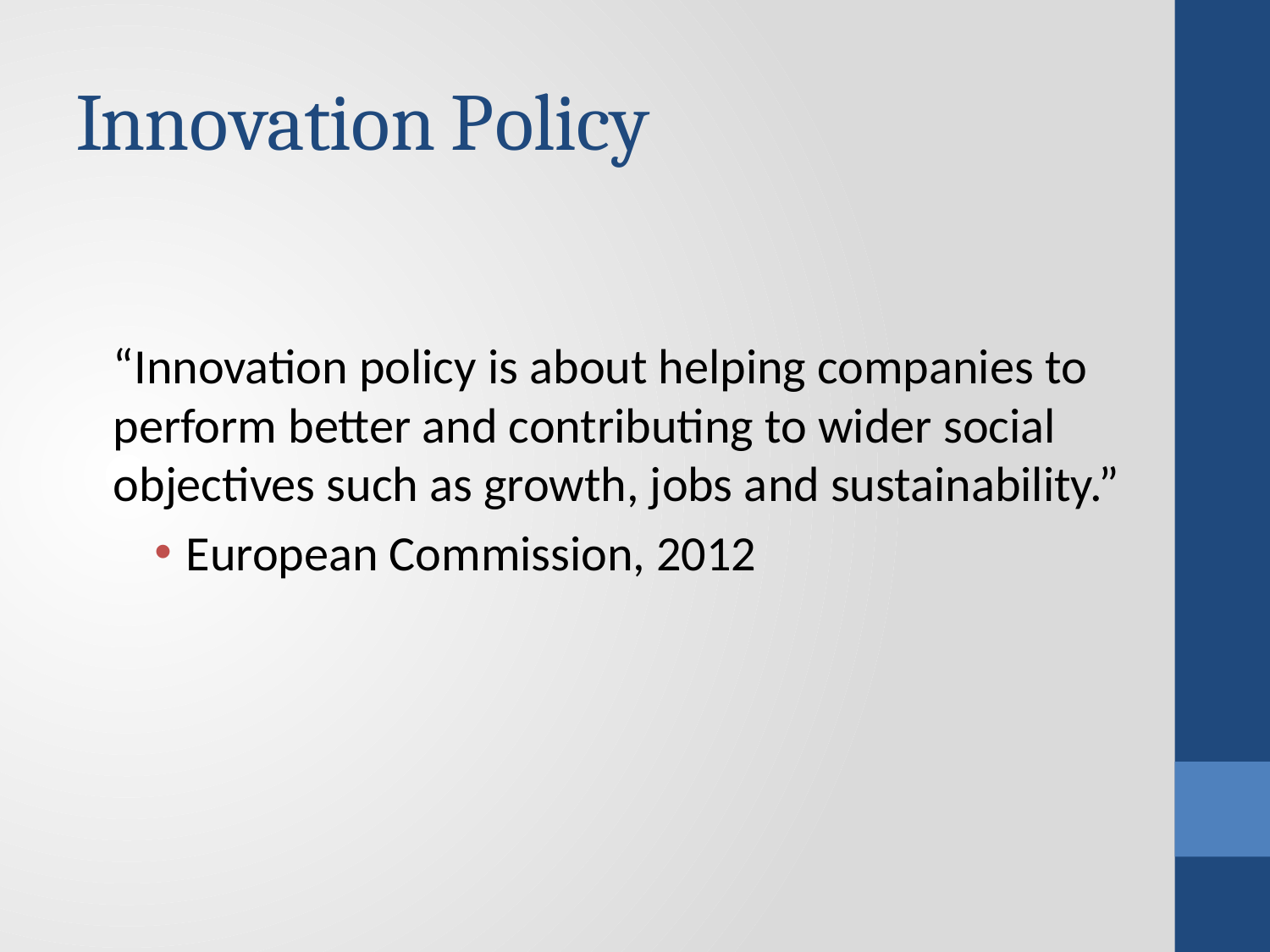

# Innovation Policy
“Innovation policy is about helping companies to perform better and contributing to wider social objectives such as growth, jobs and sustainability.”
European Commission, 2012